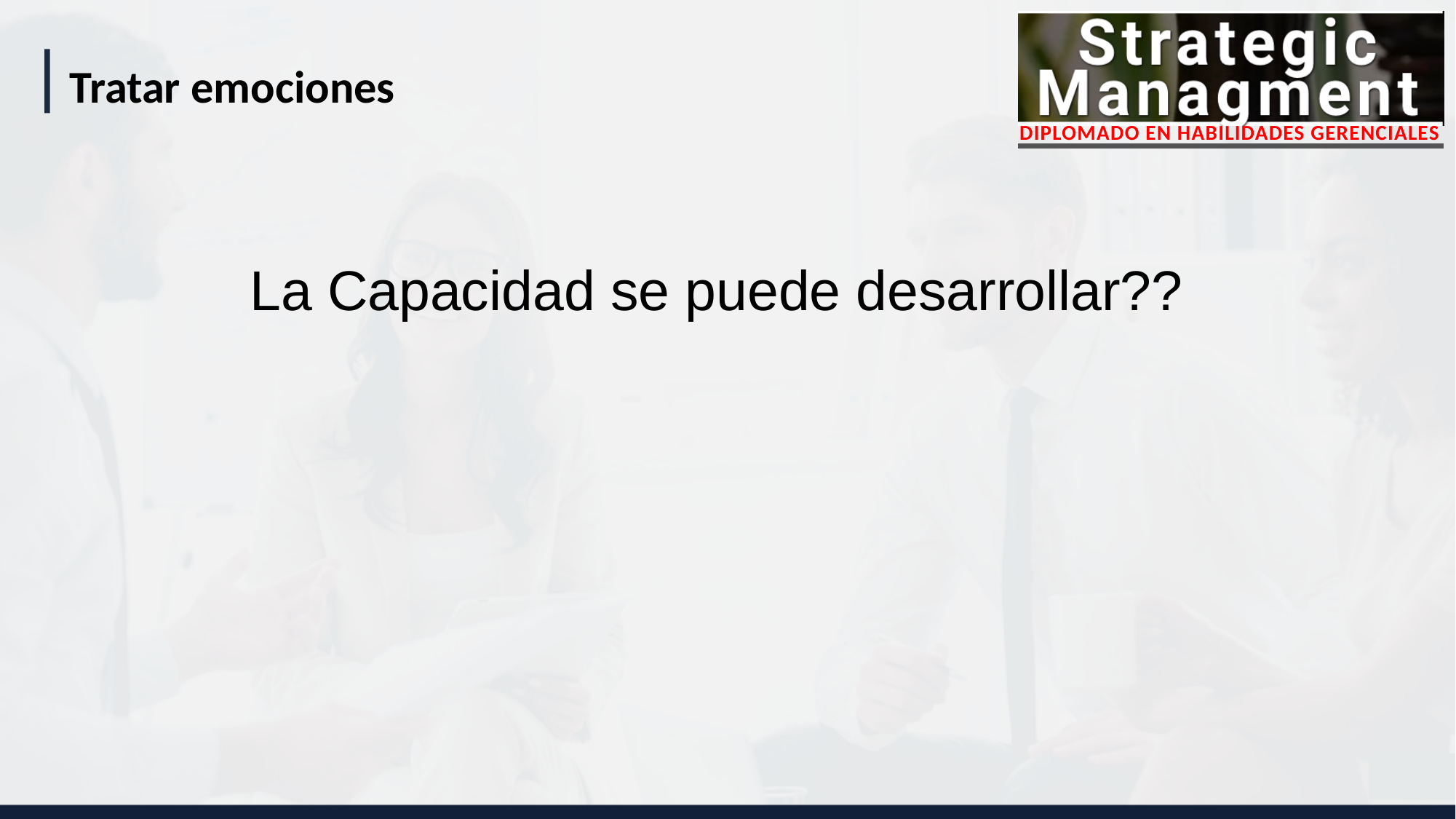

Tratar emociones
La Capacidad se puede desarrollar??